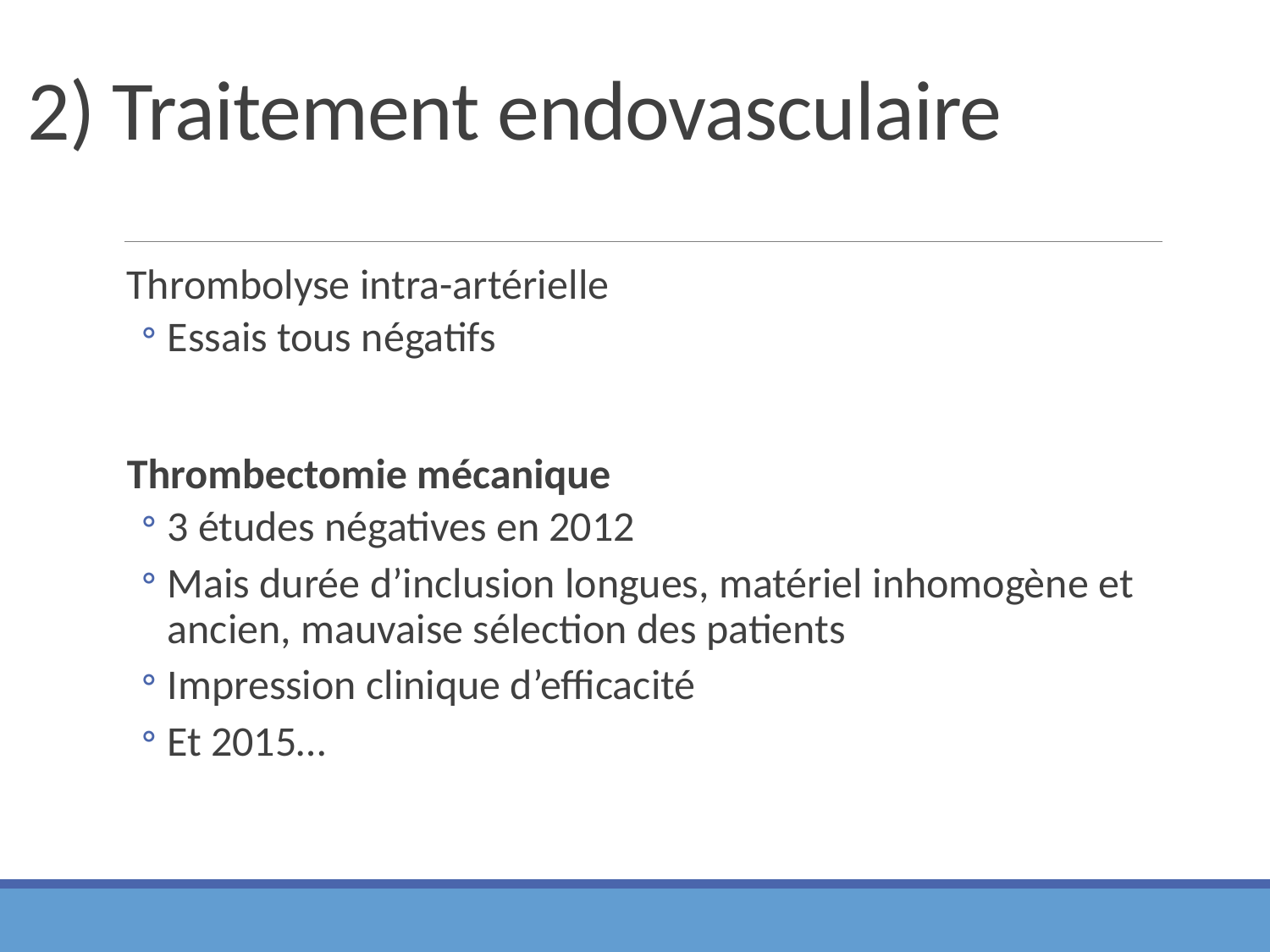

# 2) Traitement endovasculaire
Thrombolyse intra-artérielle
Essais tous négatifs

Thrombectomie mécanique
3 études négatives en 2012
Mais durée d’inclusion longues, matériel inhomogène et ancien, mauvaise sélection des patients
Impression clinique d’efficacité
Et 2015…